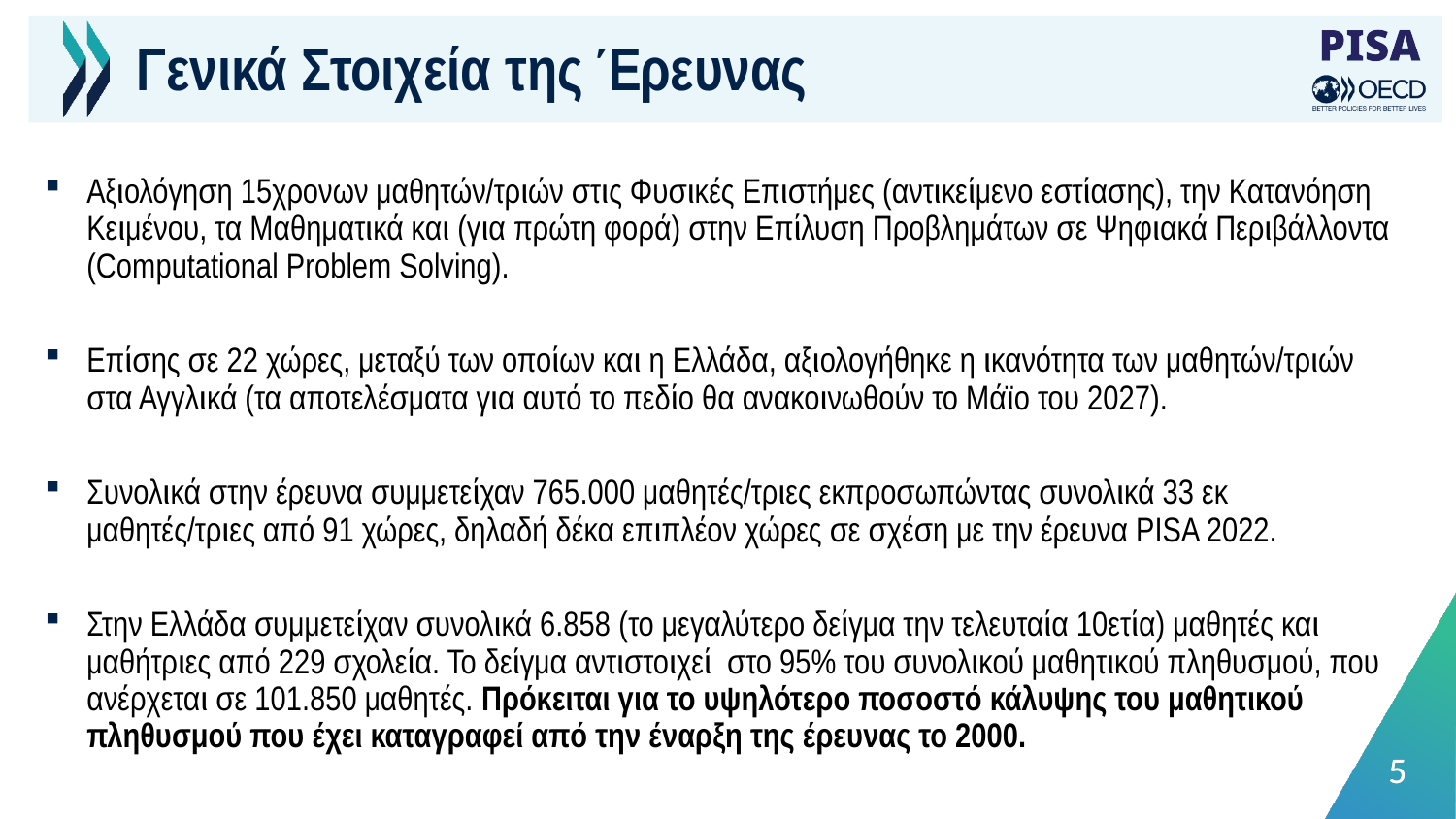

# Γενικά Στοιχεία της Έρευνας
Αξιολόγηση 15χρονων μαθητών/τριών στις Φυσικές Επιστήμες (αντικείμενο εστίασης), την Κατανόηση Κειμένου, τα Μαθηματικά και (για πρώτη φορά) στην Επίλυση Προβλημάτων σε Ψηφιακά Περιβάλλοντα (Computational Problem Solving).

Επίσης σε 22 χώρες, μεταξύ των οποίων και η Ελλάδα, αξιολογήθηκε η ικανότητα των μαθητών/τριών στα Αγγλικά (τα αποτελέσματα για αυτό το πεδίο θα ανακοινωθούν το Μάϊο του 2027).

Συνολικά στην έρευνα συμμετείχαν 765.000 μαθητές/τριες εκπροσωπώντας συνολικά 33 εκ μαθητές/τριες από 91 χώρες, δηλαδή δέκα επιπλέον χώρες σε σχέση με την έρευνα PISA 2022.

Στην Ελλάδα συμμετείχαν συνολικά 6.858 (το μεγαλύτερο δείγμα την τελευταία 10ετία) μαθητές και μαθήτριες από 229 σχολεία. Το δείγμα αντιστοιχεί  στο 95% του συνολικού μαθητικού πληθυσμού, που ανέρχεται σε 101.850 μαθητές. Πρόκειται για το υψηλότερο ποσοστό κάλυψης του μαθητικού πληθυσμού που έχει καταγραφεί από την έναρξη της έρευνας το 2000.